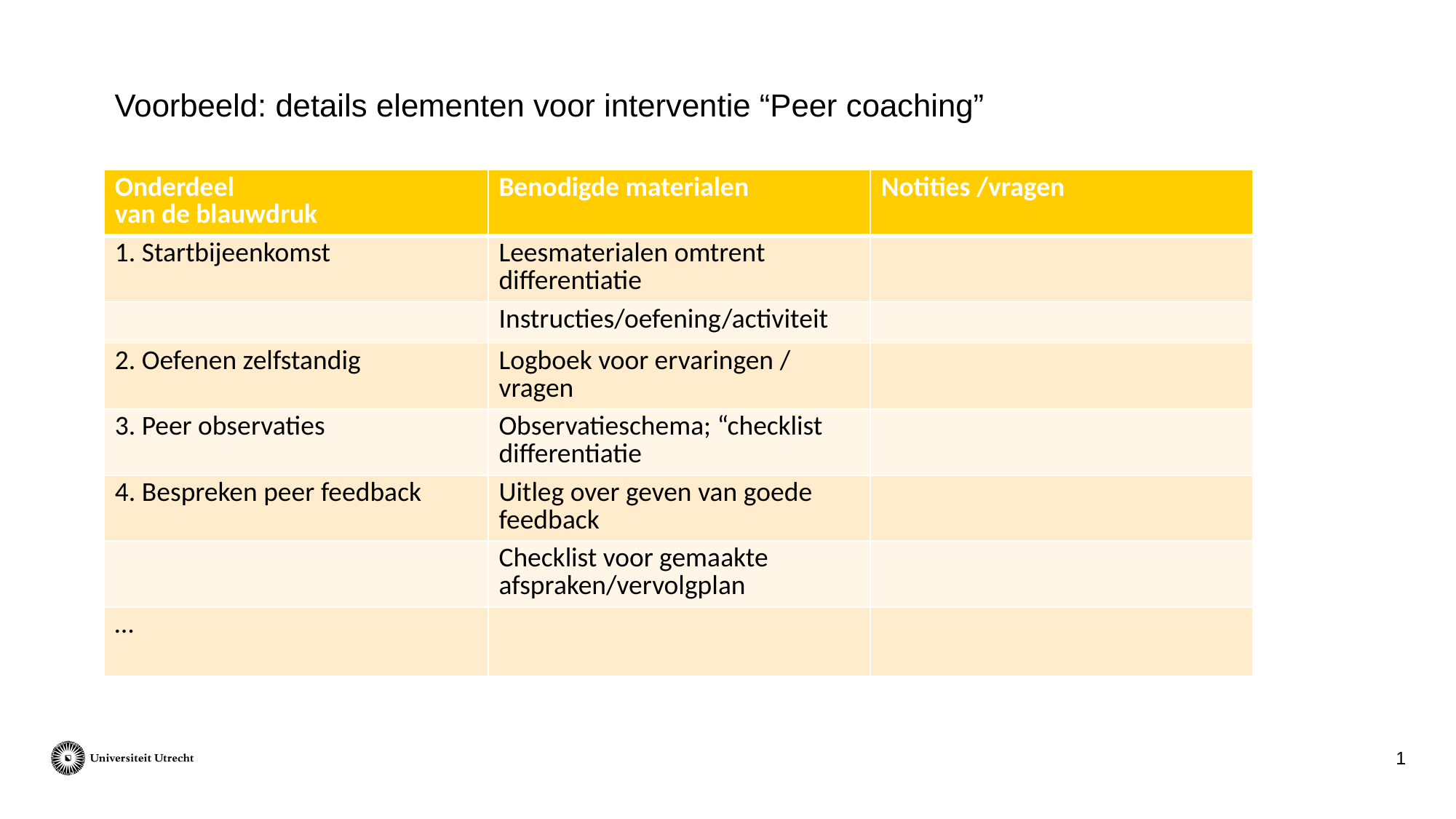

Voorbeeld: details elementen voor interventie “Peer coaching”
| Onderdeel van de blauwdruk | Benodigde materialen | Notities /vragen |
| --- | --- | --- |
| 1. Startbijeenkomst | Leesmaterialen omtrent differentiatie |  |
|  | Instructies/oefening/activiteit |  |
| 2. Oefenen zelfstandig | Logboek voor ervaringen / vragen |  |
| 3. Peer observaties | Observatieschema; “checklist differentiatie |  |
| 4. Bespreken peer feedback | Uitleg over geven van goede feedback |  |
|  | Checklist voor gemaakte afspraken/vervolgplan |  |
| … |  |  |
1